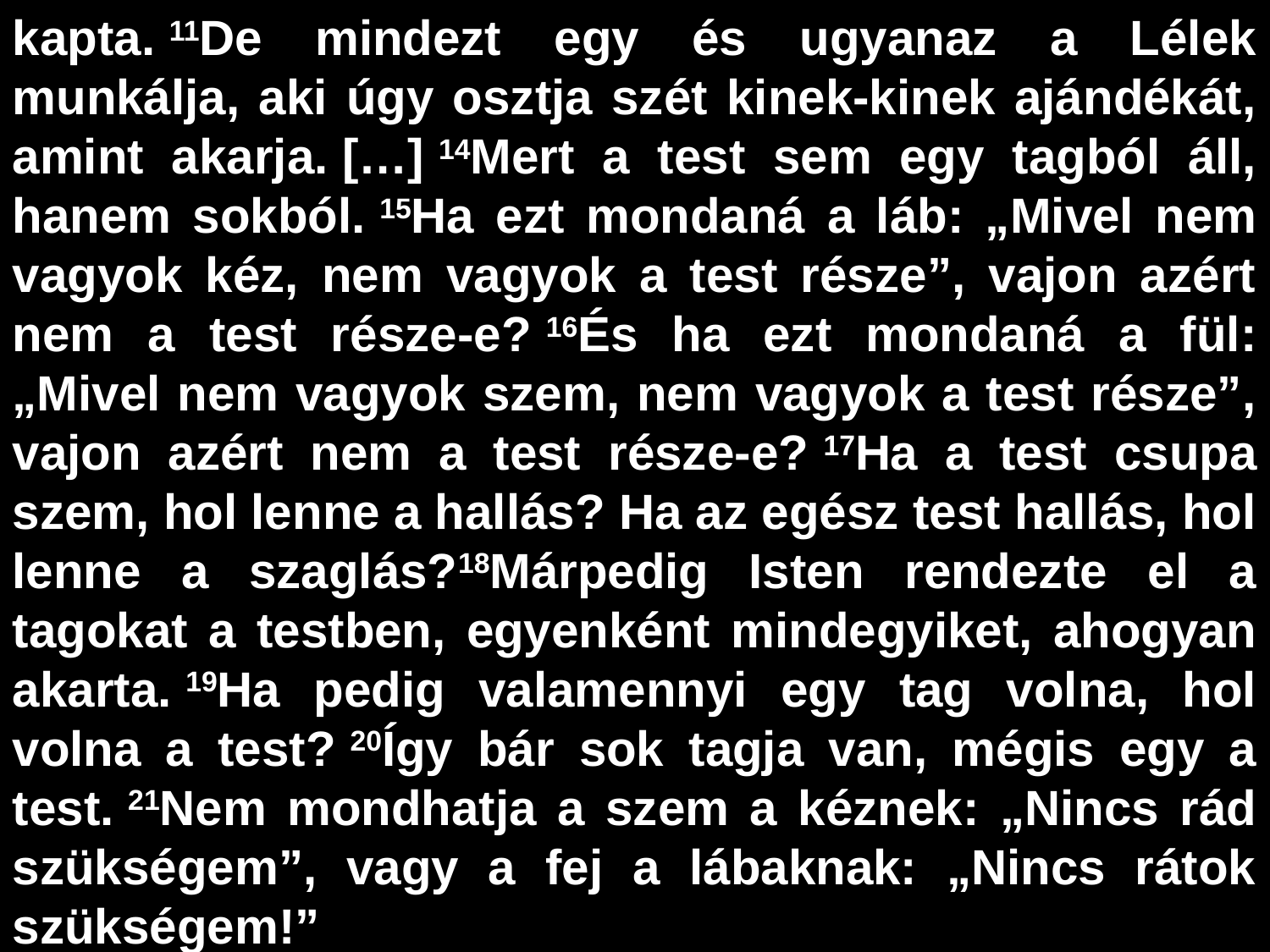

kapta. 11De mindezt egy és ugyanaz a Lélek munkálja, aki úgy osztja szét kinek-kinek ajándékát, amint akarja. […] 14Mert a test sem egy tagból áll, hanem sokból. 15Ha ezt mondaná a láb: „Mivel nem vagyok kéz, nem vagyok a test része”, vajon azért nem a test része-e? 16És ha ezt mondaná a fül: „Mivel nem vagyok szem, nem vagyok a test része”, vajon azért nem a test része-e? 17Ha a test csupa szem, hol lenne a hallás? Ha az egész test hallás, hol lenne a szaglás?18Márpedig Isten rendezte el a tagokat a testben, egyenként mindegyiket, ahogyan akarta. 19Ha pedig valamennyi egy tag volna, hol volna a test? 20Így bár sok tagja van, mégis egy a test. 21Nem mondhatja a szem a kéznek: „Nincs rád szükségem”, vagy a fej a lábaknak: „Nincs rátok szükségem!”